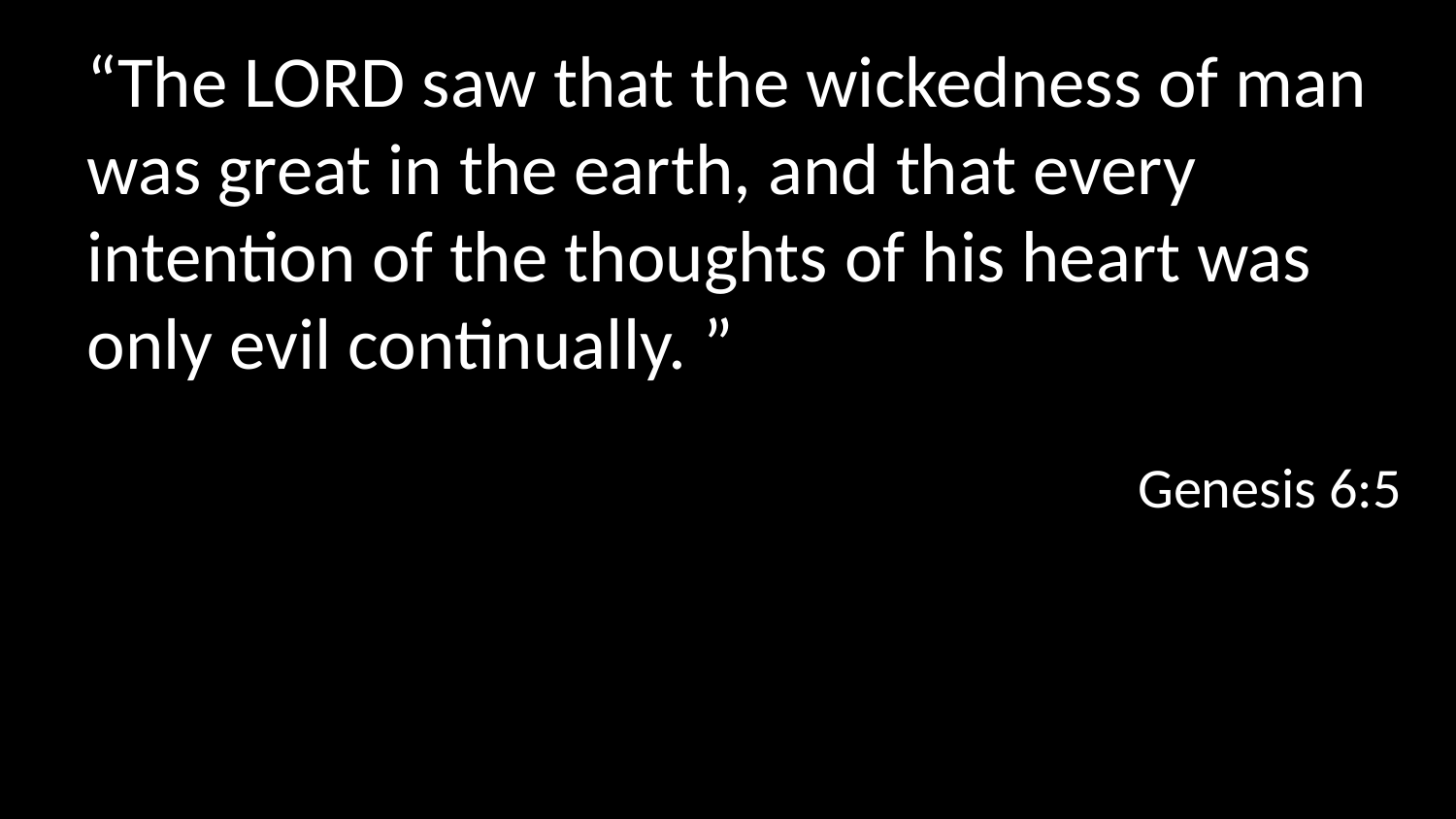

“The LORD saw that the wickedness of man was great in the earth, and that every intention of the thoughts of his heart was only evil continually. ”

Genesis 6:5